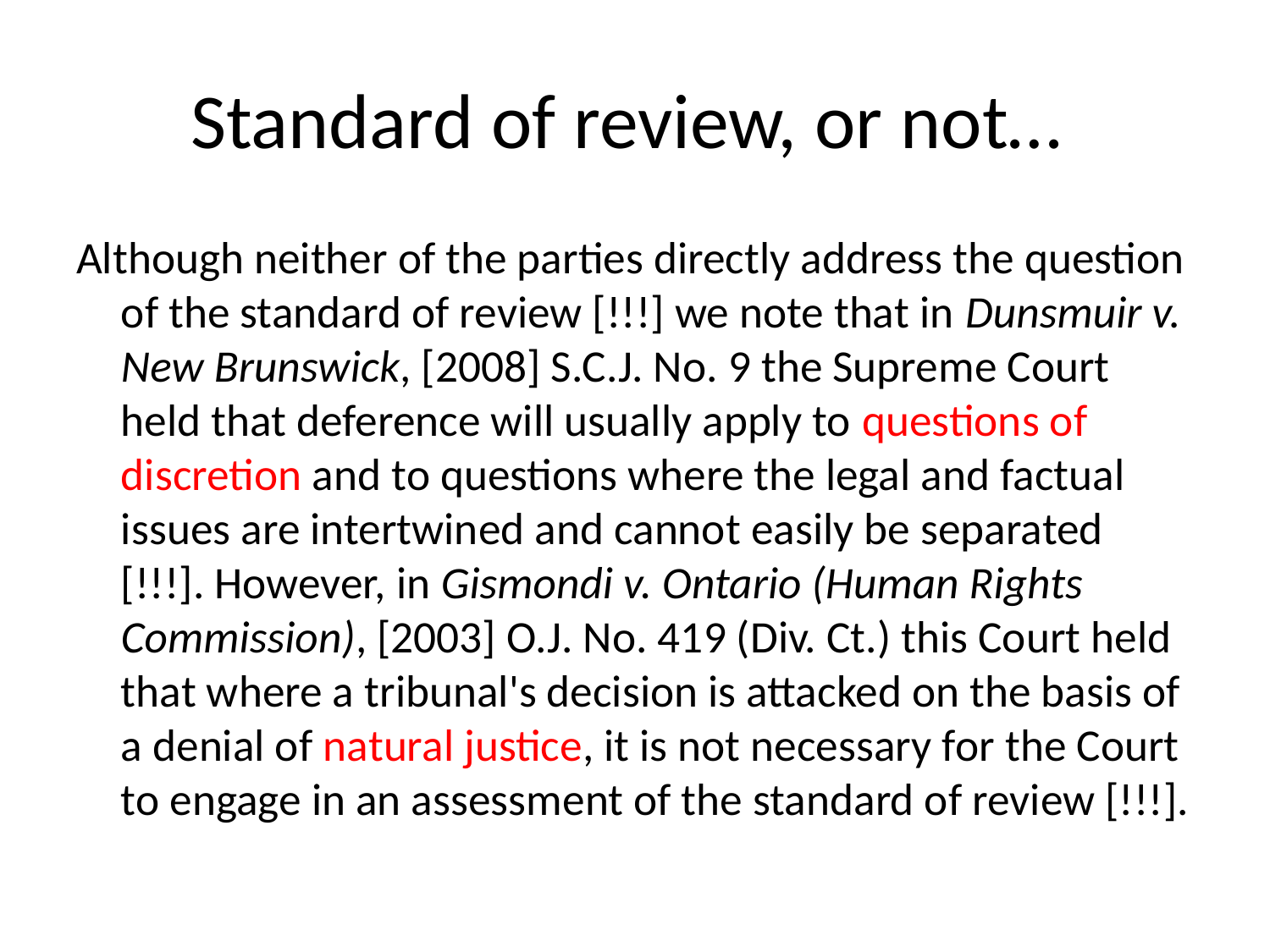

# Standard of review, or not…
Although neither of the parties directly address the question of the standard of review [!!!] we note that in Dunsmuir v. New Brunswick, [2008] S.C.J. No. 9 the Supreme Court held that deference will usually apply to questions of discretion and to questions where the legal and factual issues are intertwined and cannot easily be separated [!!!]. However, in Gismondi v. Ontario (Human Rights Commission), [2003] O.J. No. 419 (Div. Ct.) this Court held that where a tribunal's decision is attacked on the basis of a denial of natural justice, it is not necessary for the Court to engage in an assessment of the standard of review [!!!].